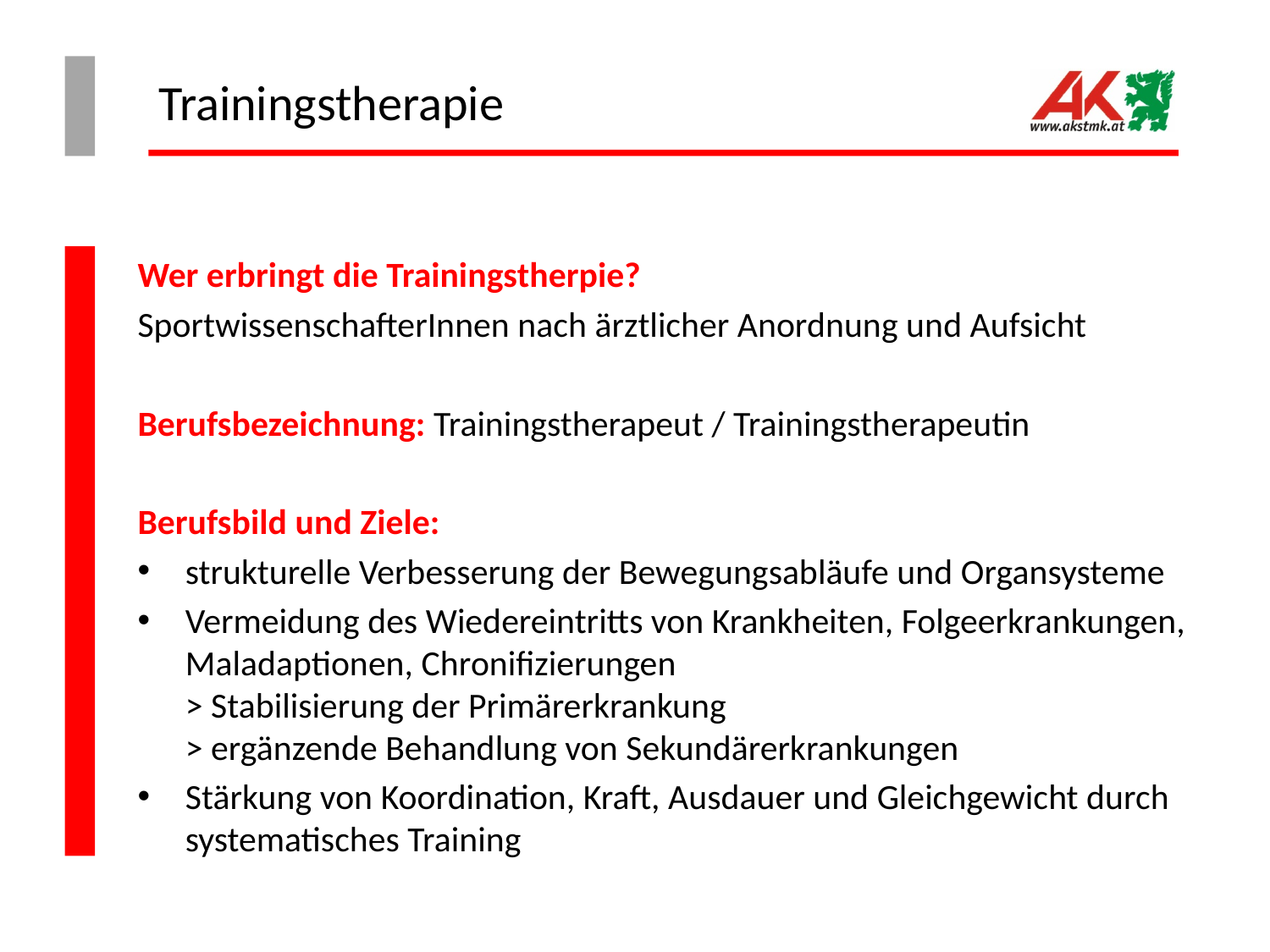

# Trainingstherapie
Wer erbringt die Trainingstherpie?
SportwissenschafterInnen nach ärztlicher Anordnung und Aufsicht

Berufsbezeichnung: Trainingstherapeut / Trainingstherapeutin

Berufsbild und Ziele:
strukturelle Verbesserung der Bewegungsabläufe und Organsysteme
Vermeidung des Wiedereintritts von Krankheiten, Folgeerkrankungen, Maladaptionen, Chronifizierungen
> Stabilisierung der Primärerkrankung
> ergänzende Behandlung von Sekundärerkrankungen
Stärkung von Koordination, Kraft, Ausdauer und Gleichgewicht durch systematisches Training